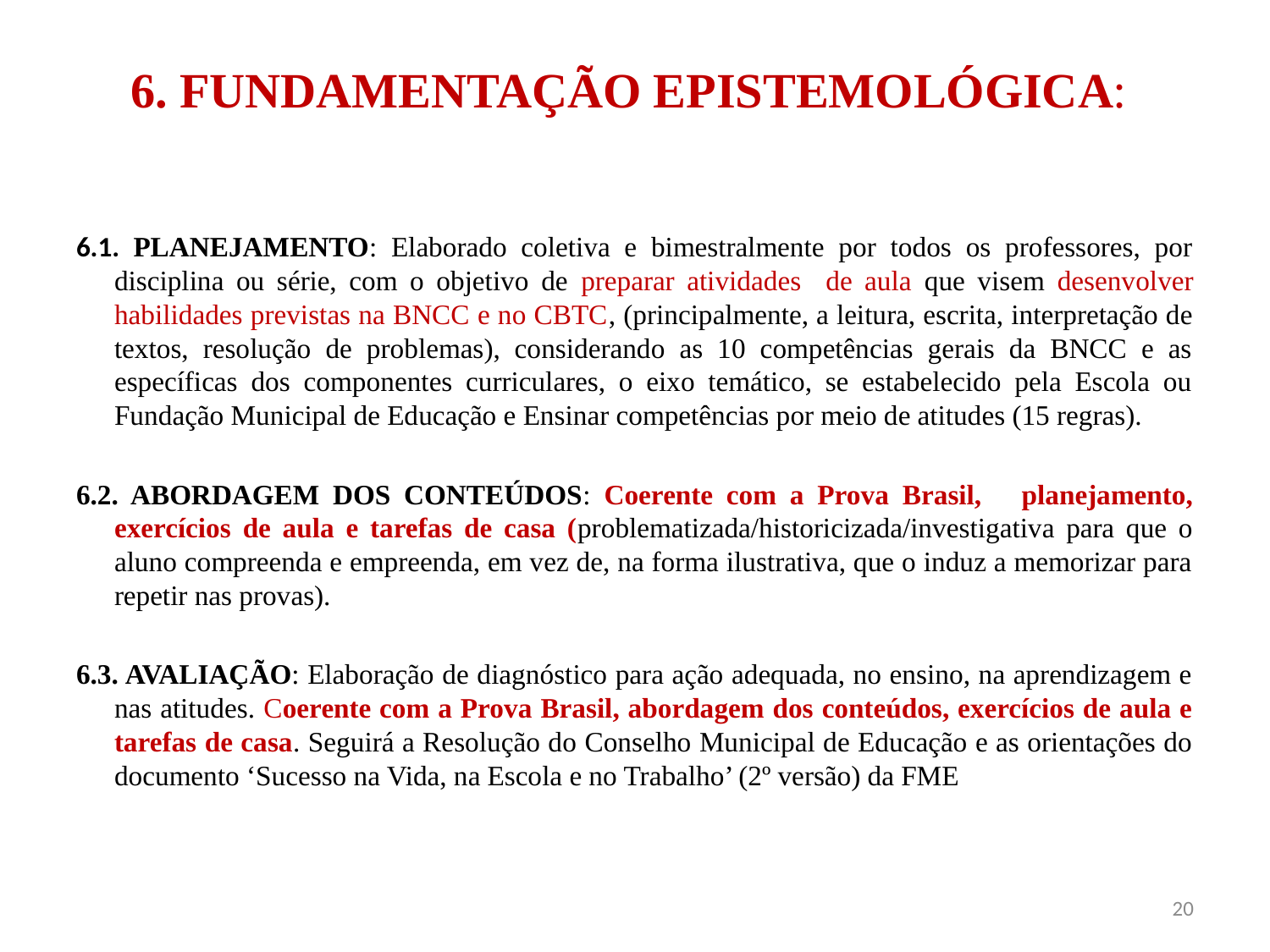

# 6. FUNDAMENTAÇÃO EPISTEMOLÓGICA:
6.1. PLANEJAMENTO: Elaborado coletiva e bimestralmente por todos os professores, por disciplina ou série, com o objetivo de preparar atividades  de aula que visem desenvolver habilidades previstas na BNCC e no CBTC, (principalmente, a leitura, escrita, interpretação de textos, resolução de problemas), considerando as 10 competências gerais da BNCC e as específicas dos componentes curriculares, o eixo temático, se estabelecido pela Escola ou Fundação Municipal de Educação e Ensinar competências por meio de atitudes (15 regras).

6.2. ABORDAGEM DOS CONTEÚDOS: Coerente com a Prova Brasil,   planejamento, exercícios de aula e tarefas de casa (problematizada/historicizada/investigativa para que o aluno compreenda e empreenda, em vez de, na forma ilustrativa, que o induz a memorizar para repetir nas provas).

6.3. AVALIAÇÃO: Elaboração de diagnóstico para ação adequada, no ensino, na aprendizagem e nas atitudes. Coerente com a Prova Brasil, abordagem dos conteúdos, exercícios de aula e tarefas de casa. Seguirá a Resolução do Conselho Municipal de Educação e as orientações do documento ‘Sucesso na Vida, na Escola e no Trabalho’ (2º versão) da FME

20